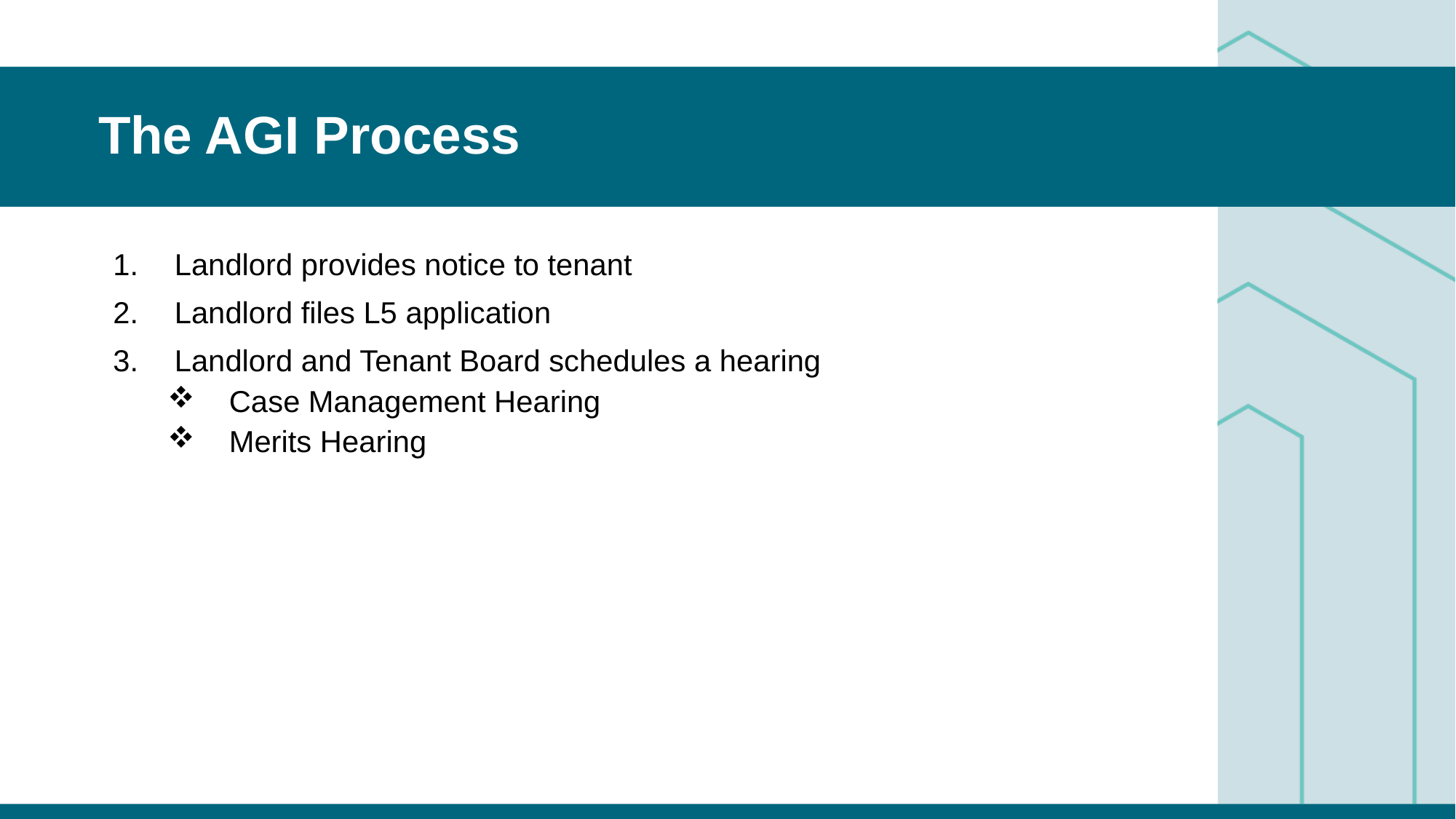

# The AGI Process
Landlord provides notice to tenant
Landlord files L5 application
Landlord and Tenant Board schedules a hearing
Case Management Hearing
Merits Hearing